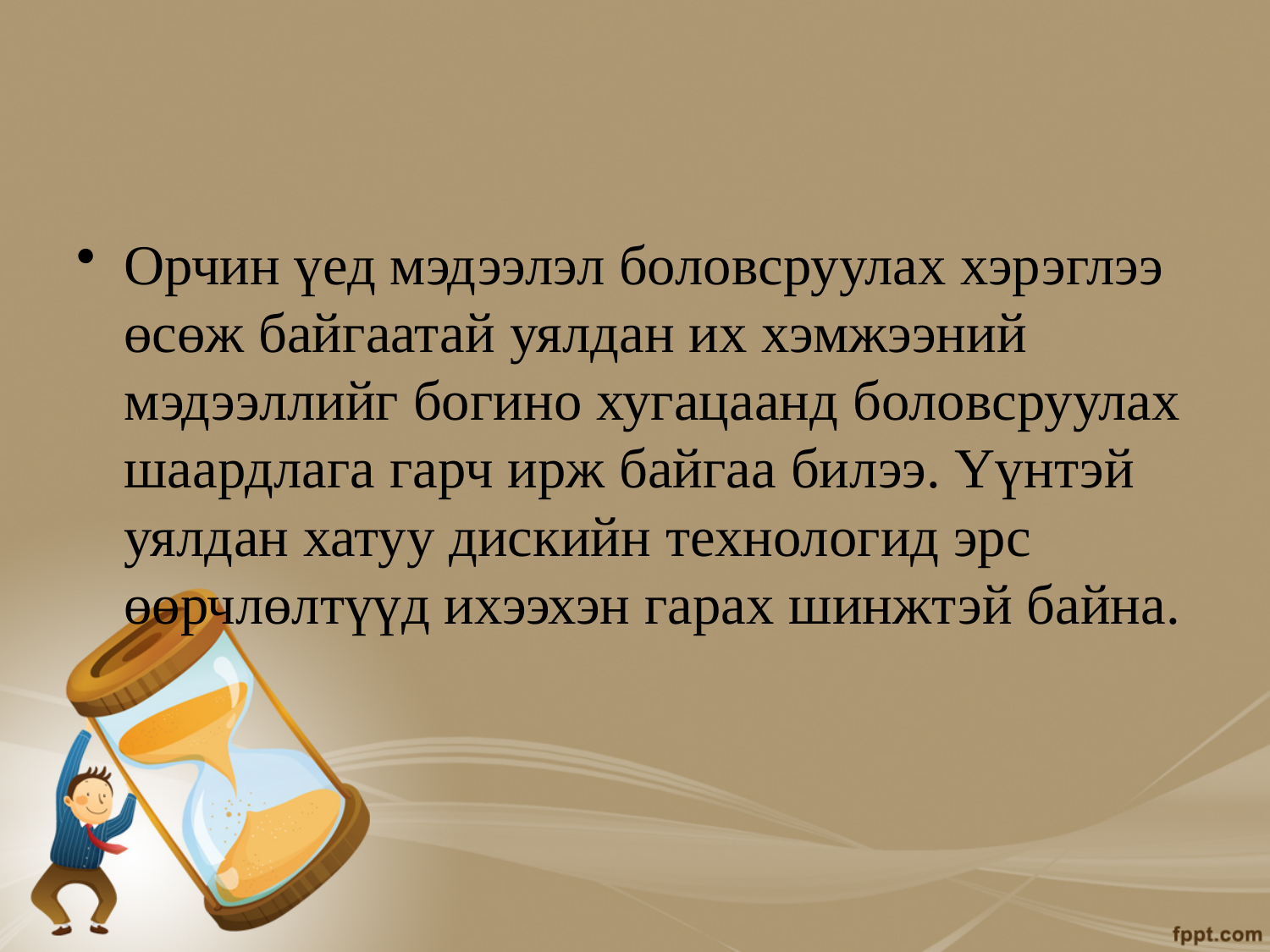

#
Орчин үед мэдээлэл боловсруулах хэрэглээ өсөж байгаатай уялдан их хэмжээний мэдээллийг богино хугацаанд боловсруулах шаардлага гарч ирж байгаа билээ. Үүнтэй уялдан хатуу дискийн технологид эрс өөрчлөлтүүд ихээхэн гарах шинжтэй байна.